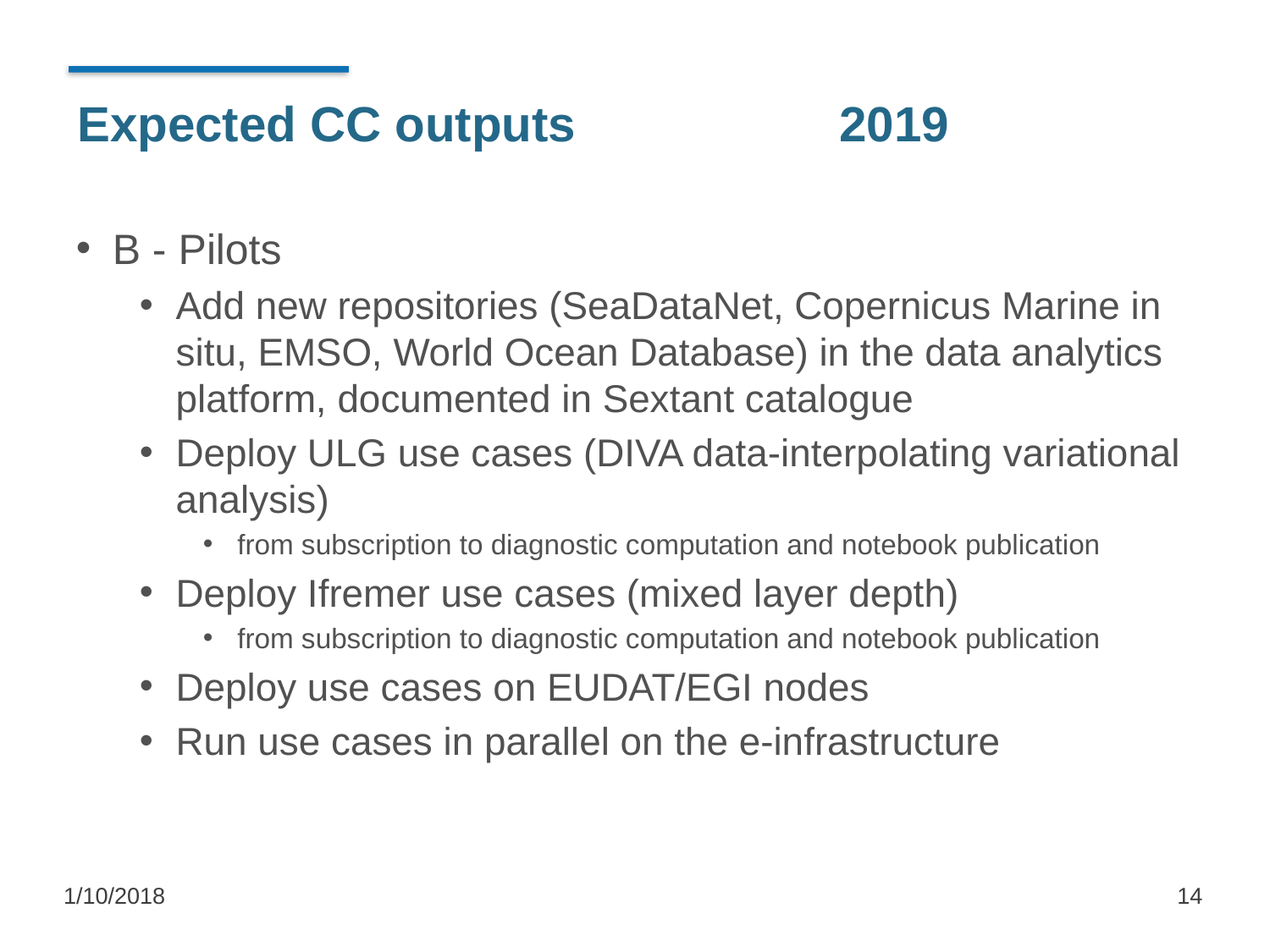

# Expected CC outputs			2019
B - Pilots
Add new repositories (SeaDataNet, Copernicus Marine in situ, EMSO, World Ocean Database) in the data analytics platform, documented in Sextant catalogue
Deploy ULG use cases (DIVA data-interpolating variational analysis)
from subscription to diagnostic computation and notebook publication
Deploy Ifremer use cases (mixed layer depth)
from subscription to diagnostic computation and notebook publication
Deploy use cases on EUDAT/EGI nodes
Run use cases in parallel on the e-infrastructure

1/10/2018
14